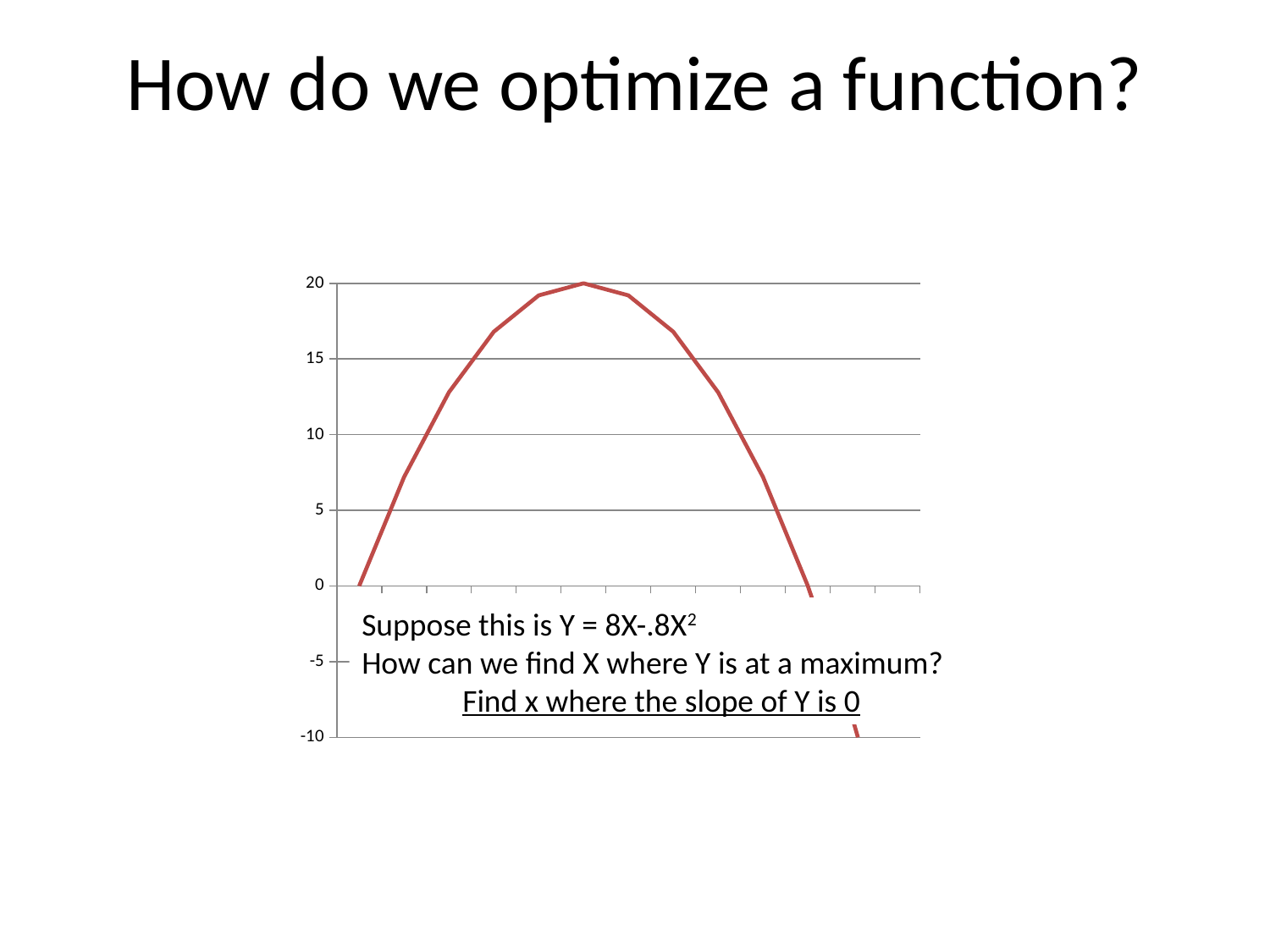

# How do we optimize a function?

### Chart

| Category |  |
|---|---|
Suppose this is Y = 8X-.8X2
How can we find X where Y is at a maximum?
              Find x where the slope of Y is 0